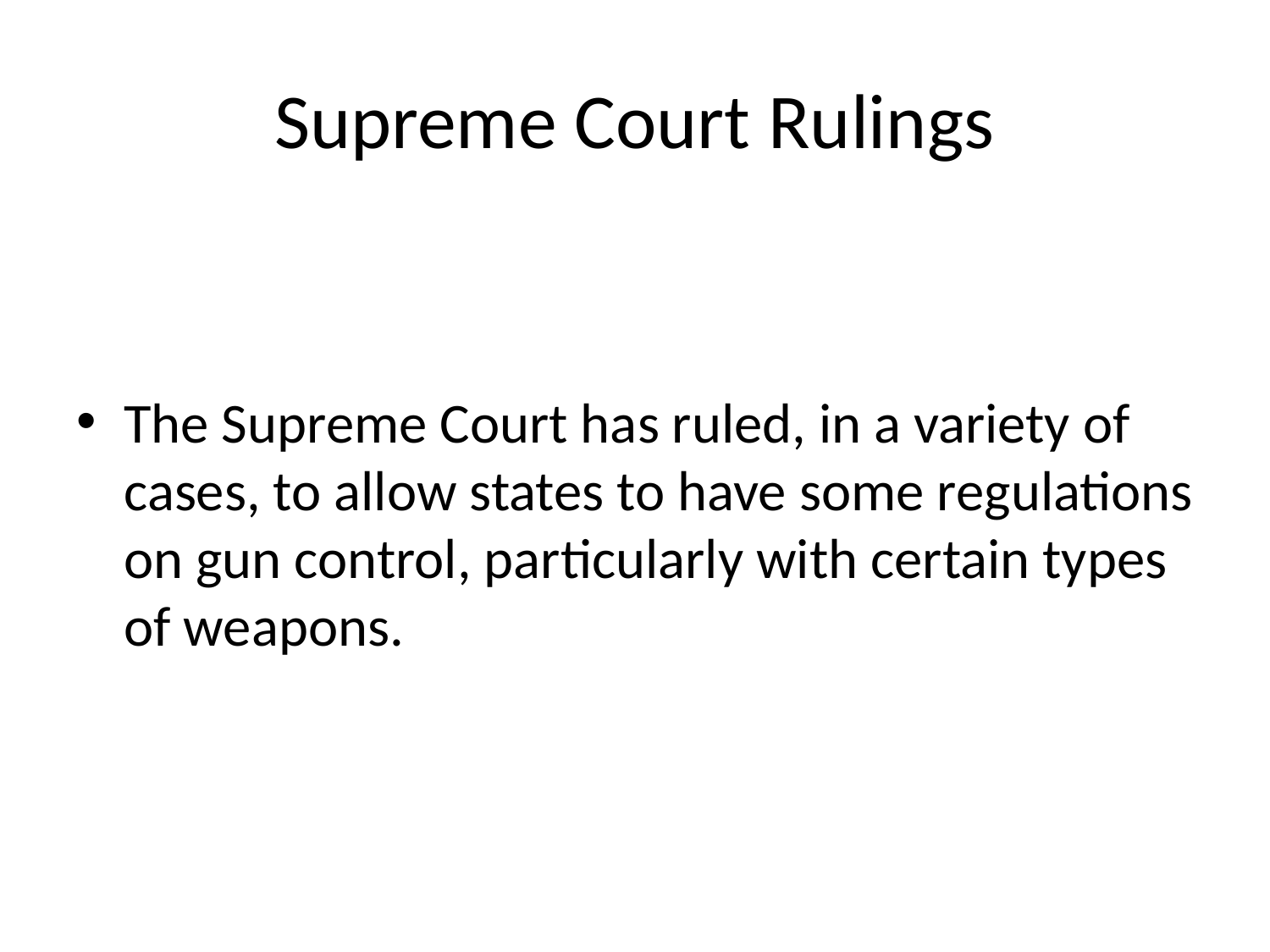

# Supreme Court Rulings

The Supreme Court has ruled, in a variety of cases, to allow states to have some regulations on gun control, particularly with certain types of weapons.